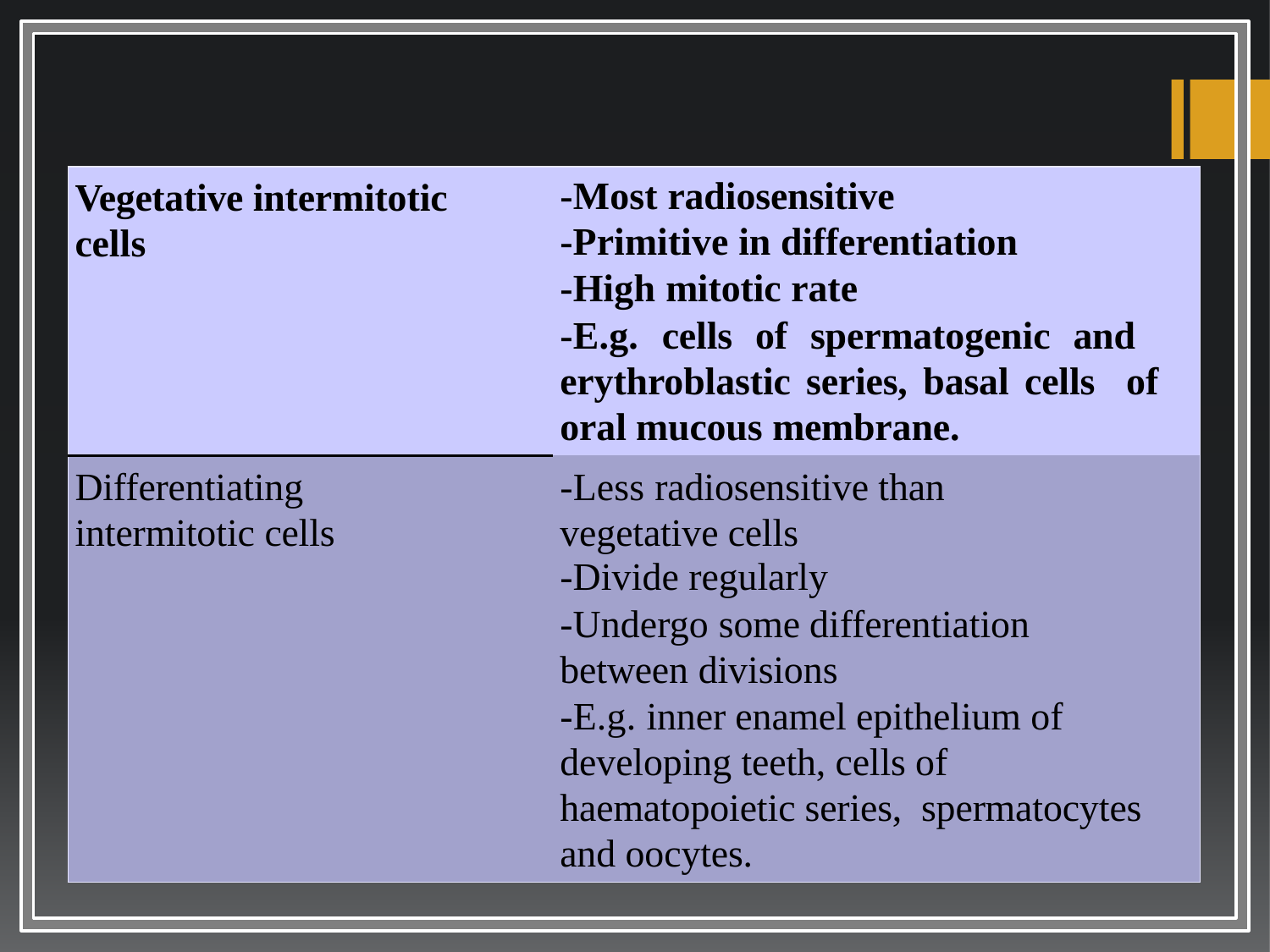

| Vegetative intermitotic cells | -Most radiosensitive -Primitive in differentiation -High mitotic rate -E.g. cells of spermatogenic and erythroblastic series, basal cells of oral mucous membrane. |
| --- | --- |
| Differentiating intermitotic cells | -Less radiosensitive than vegetative cells -Divide regularly -Undergo some differentiation between divisions -E.g. inner enamel epithelium of developing teeth, cells of haematopoietic series, spermatocytes and oocytes. |